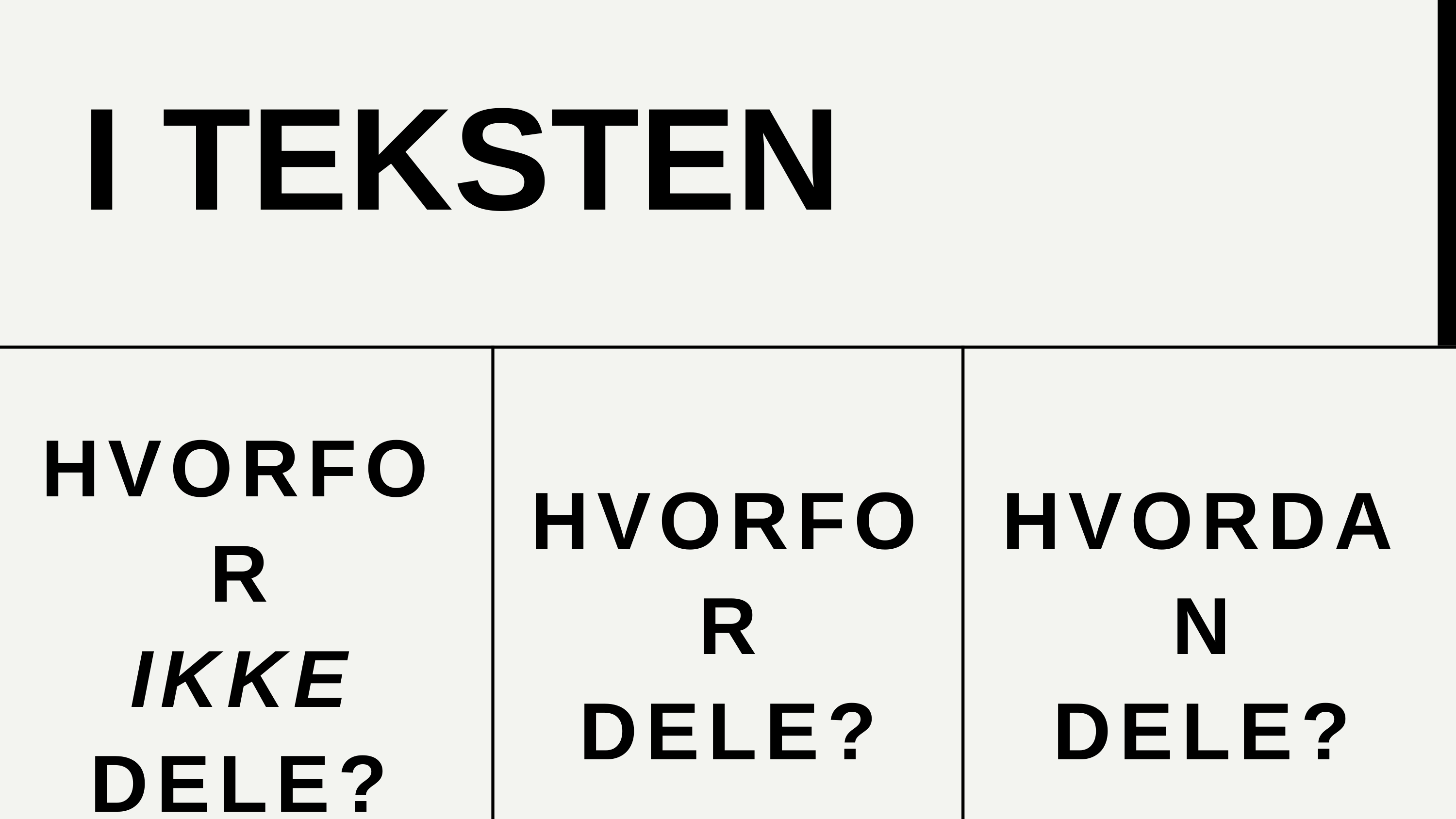

I TEKSTEN

HVORFOR
IKKE
DELE?
HVORFOR
DELE?
HVORDAN
DELE?